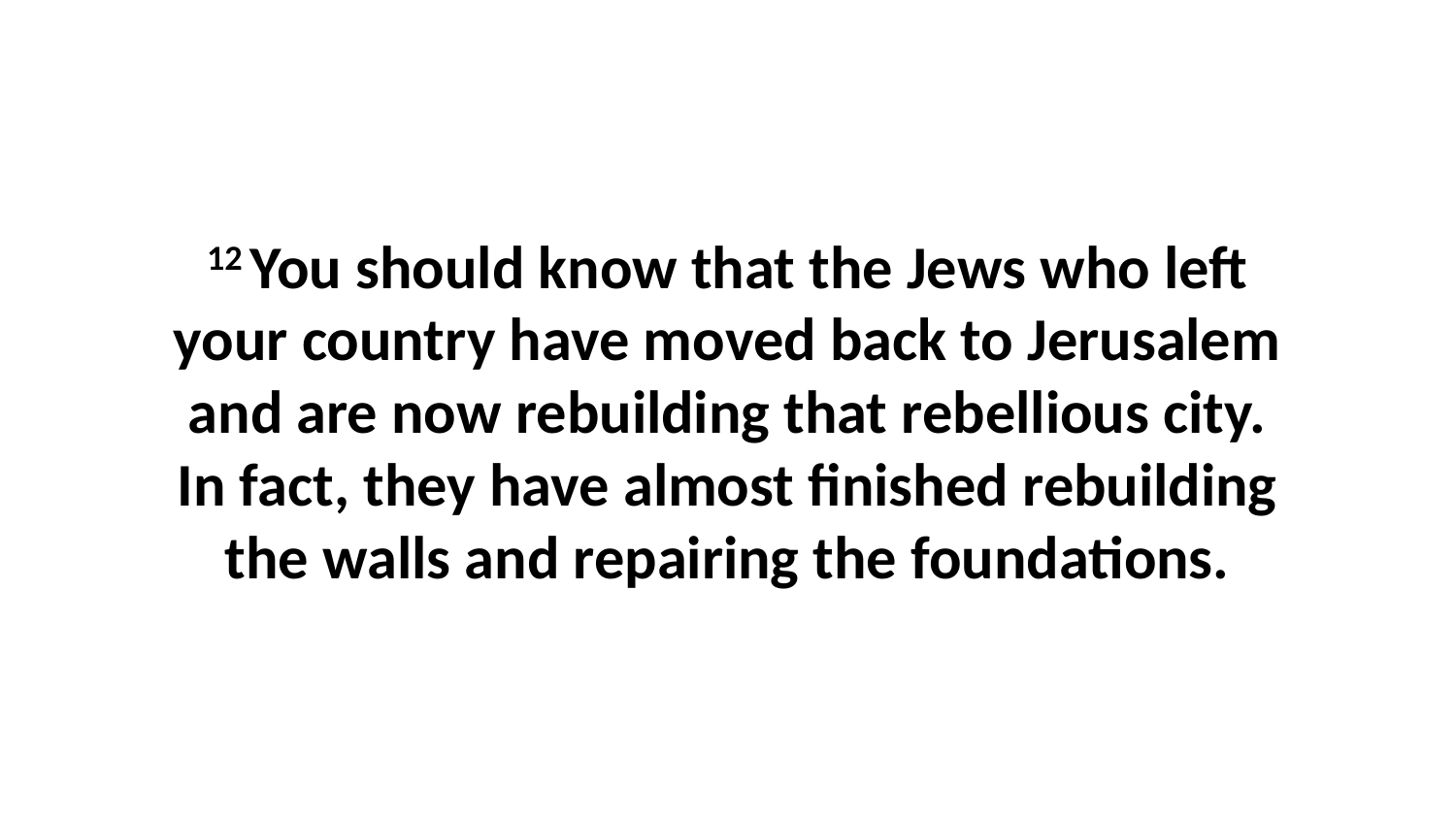

12 You should know that the Jews who left your country have moved back to Jerusalem and are now rebuilding that rebellious city. In fact, they have almost finished rebuilding the walls and repairing the foundations.